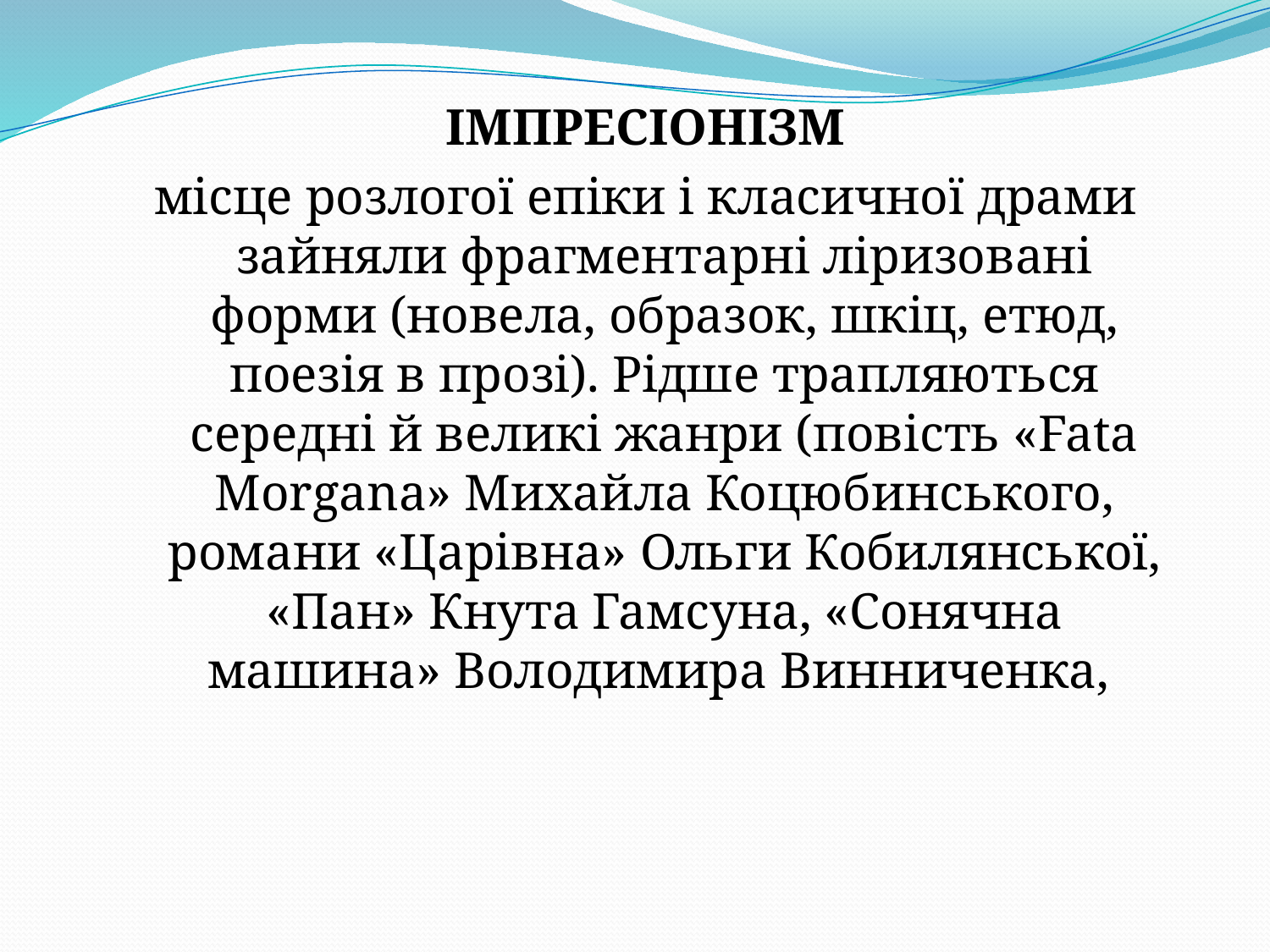

ІМПРЕСІОНІЗМ
місце розлогої епіки і класичної драми зайняли фрагментарні ліризовані форми (новела, образок, шкіц, етюд, поезія в прозі). Рідше трапляються середні й великі жанри (повість «Fata Morgana» Михайла Коцюбинського, романи «Царівна» Ольги Кобилянської, «Пан» Кнута Гамсуна, «Сонячна машина» Володимира Винниченка,